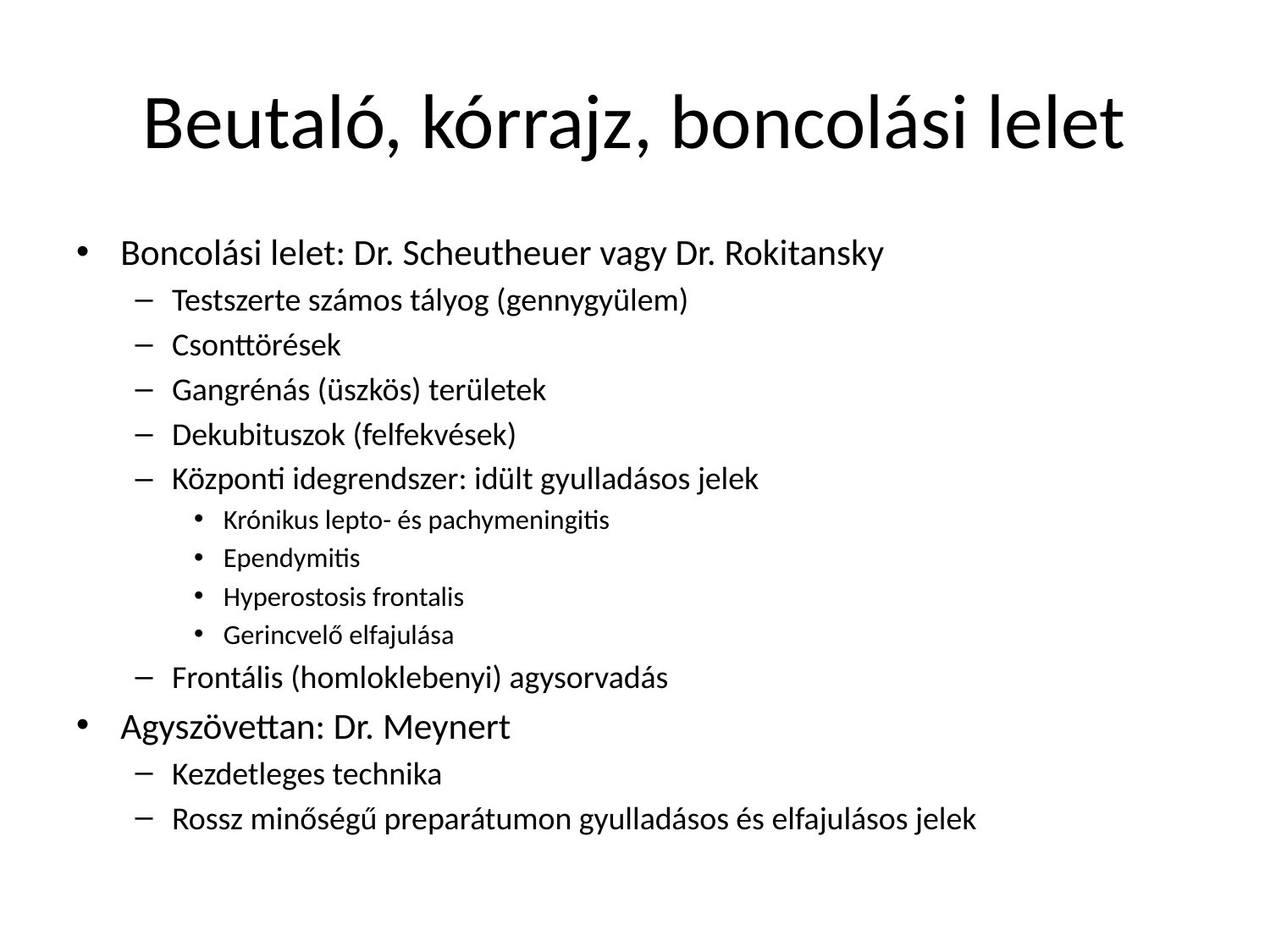

# Beutaló, kórrajz, boncolási lelet
Boncolási lelet: Dr. Scheutheuer vagy Dr. Rokitansky
Testszerte számos tályog (gennygyülem)
Csonttörések
Gangrénás (üszkös) területek
Dekubituszok (felfekvések)
Központi idegrendszer: idült gyulladásos jelek
Krónikus lepto- és pachymeningitis
Ependymitis
Hyperostosis frontalis
Gerincvelő elfajulása
Frontális (homloklebenyi) agysorvadás
Agyszövettan: Dr. Meynert
Kezdetleges technika
Rossz minőségű preparátumon gyulladásos és elfajulásos jelek